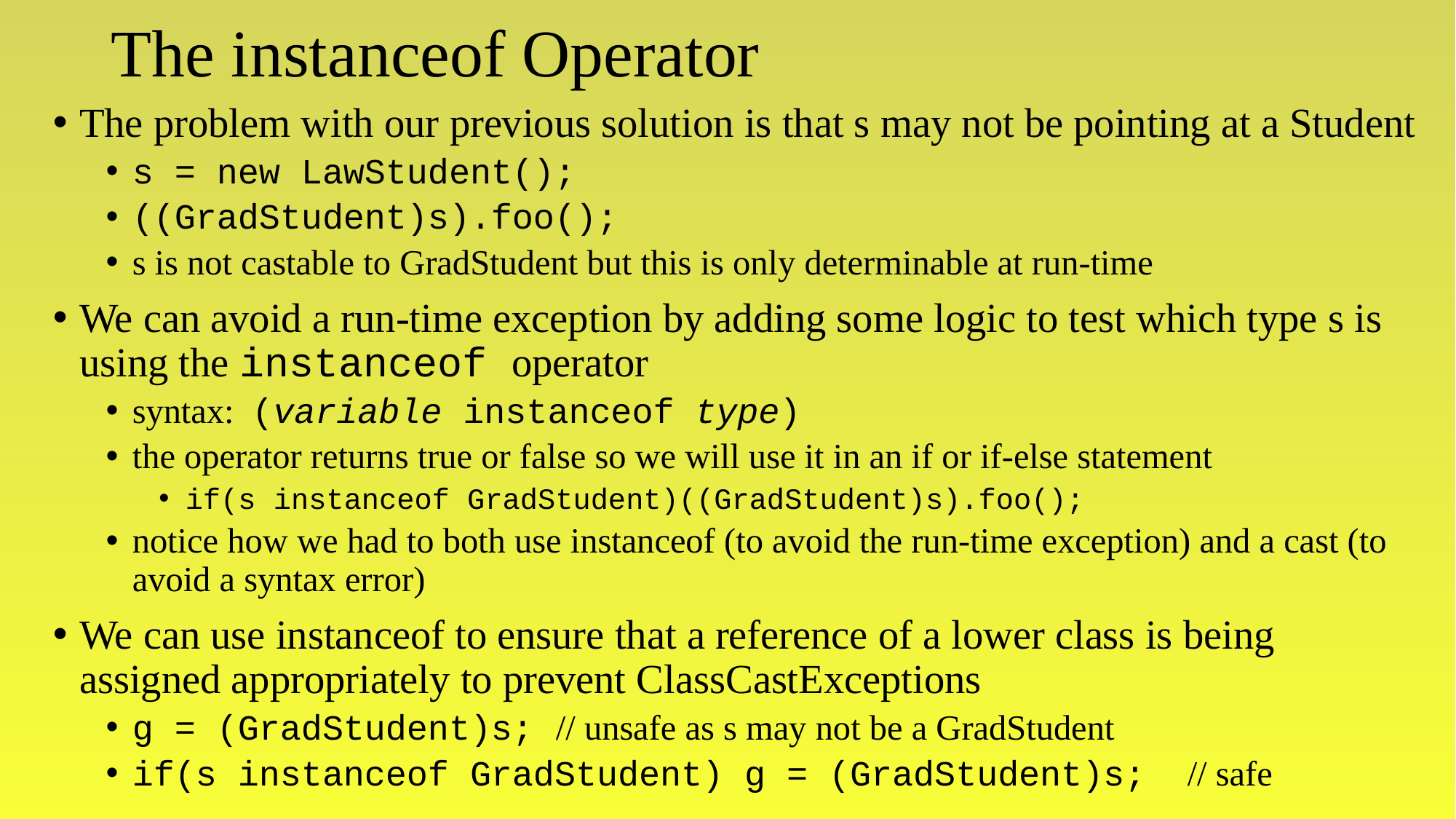

# The instanceof Operator
The problem with our previous solution is that s may not be pointing at a Student
s = new LawStudent();
((GradStudent)s).foo();
s is not castable to GradStudent but this is only determinable at run-time
We can avoid a run-time exception by adding some logic to test which type s is using the instanceof operator
syntax:  (variable instanceof type)
the operator returns true or false so we will use it in an if or if-else statement
if(s instanceof GradStudent)((GradStudent)s).foo();
notice how we had to both use instanceof (to avoid the run-time exception) and a cast (to avoid a syntax error)
We can use instanceof to ensure that a reference of a lower class is being assigned appropriately to prevent ClassCastExceptions
g = (GradStudent)s; 	// unsafe as s may not be a GradStudent
if(s instanceof GradStudent) g = (GradStudent)s;  // safe